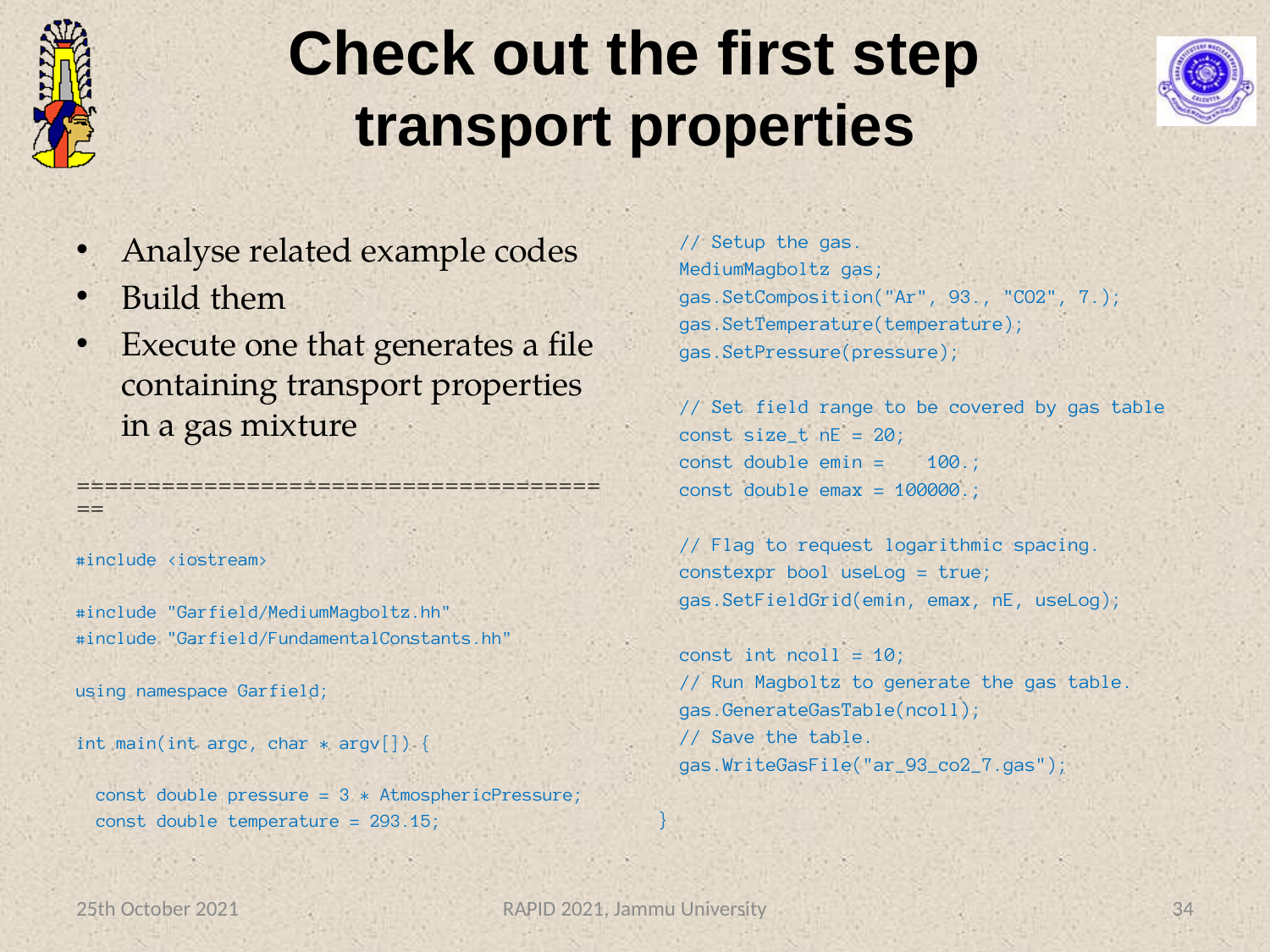

# Check out the first step transport properties
Analyse related example codes
Build them
Execute one that generates a file containing transport properties in a gas mixture

=======================================

#include <iostream>

#include "Garfield/MediumMagboltz.hh"
#include "Garfield/FundamentalConstants.hh"

using namespace Garfield;

int main(int argc, char * argv[]) {

  const double pressure = 3 * AtmosphericPressure;
  const double temperature = 293.15;

  // Setup the gas.
  MediumMagboltz gas;
  gas.SetComposition("Ar", 93., "CO2", 7.);
  gas.SetTemperature(temperature);
  gas.SetPressure(pressure);

  // Set field range to be covered by gas table
  const size_t nE = 20;
  const double emin =    100.;
  const double emax = 100000.;

  // Flag to request logarithmic spacing.
  constexpr bool useLog = true;
  gas.SetFieldGrid(emin, emax, nE, useLog);

  const int ncoll = 10;
  // Run Magboltz to generate the gas table.
  gas.GenerateGasTable(ncoll);
  // Save the table.
  gas.WriteGasFile("ar_93_co2_7.gas");

}
25th October 2021
RAPID 2021, Jammu University
34